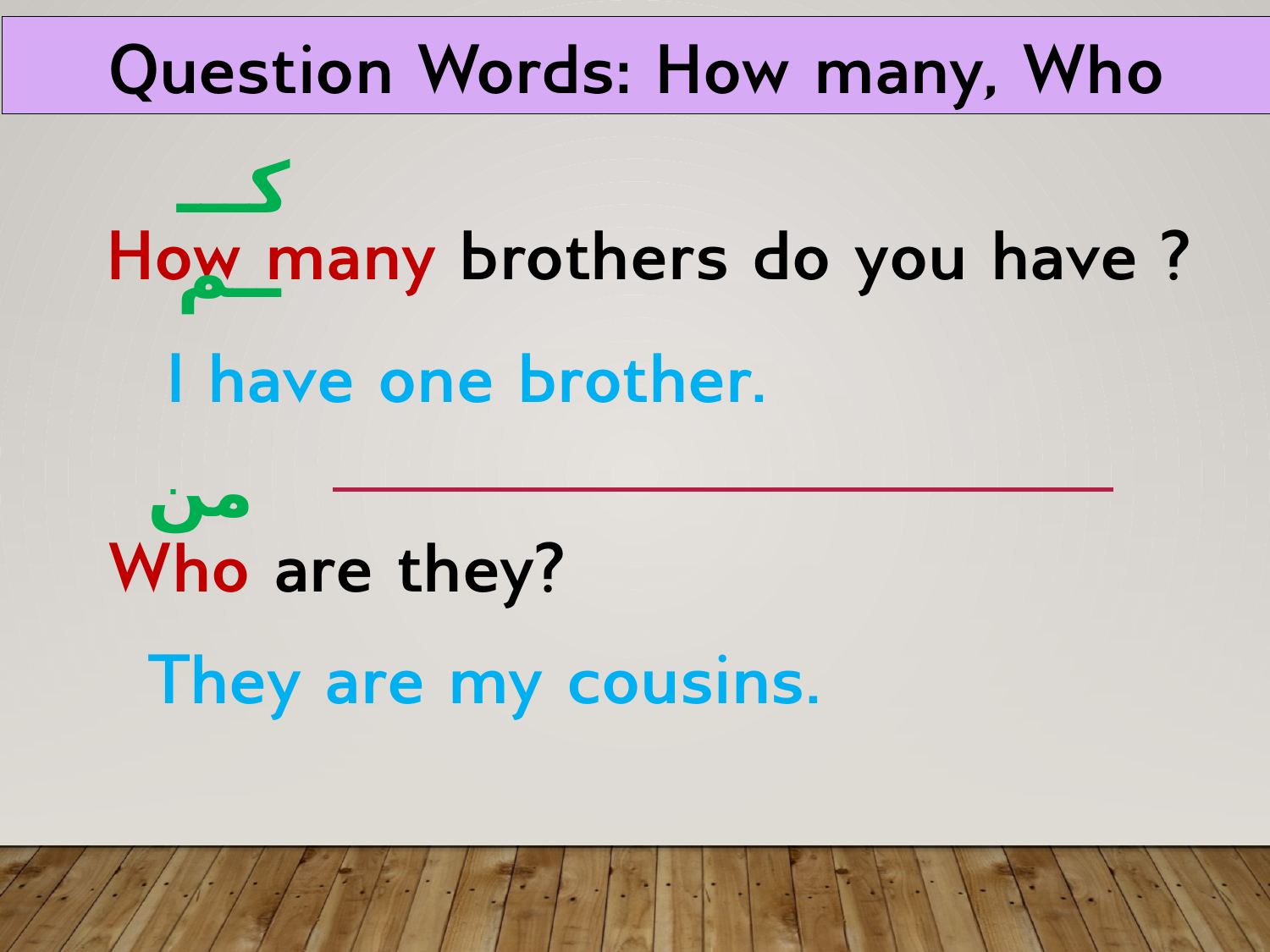

Question Words: How many, Who
كـــــم
How many brothers do you have ?
I have one brother.
من
Who are they?
They are my cousins.